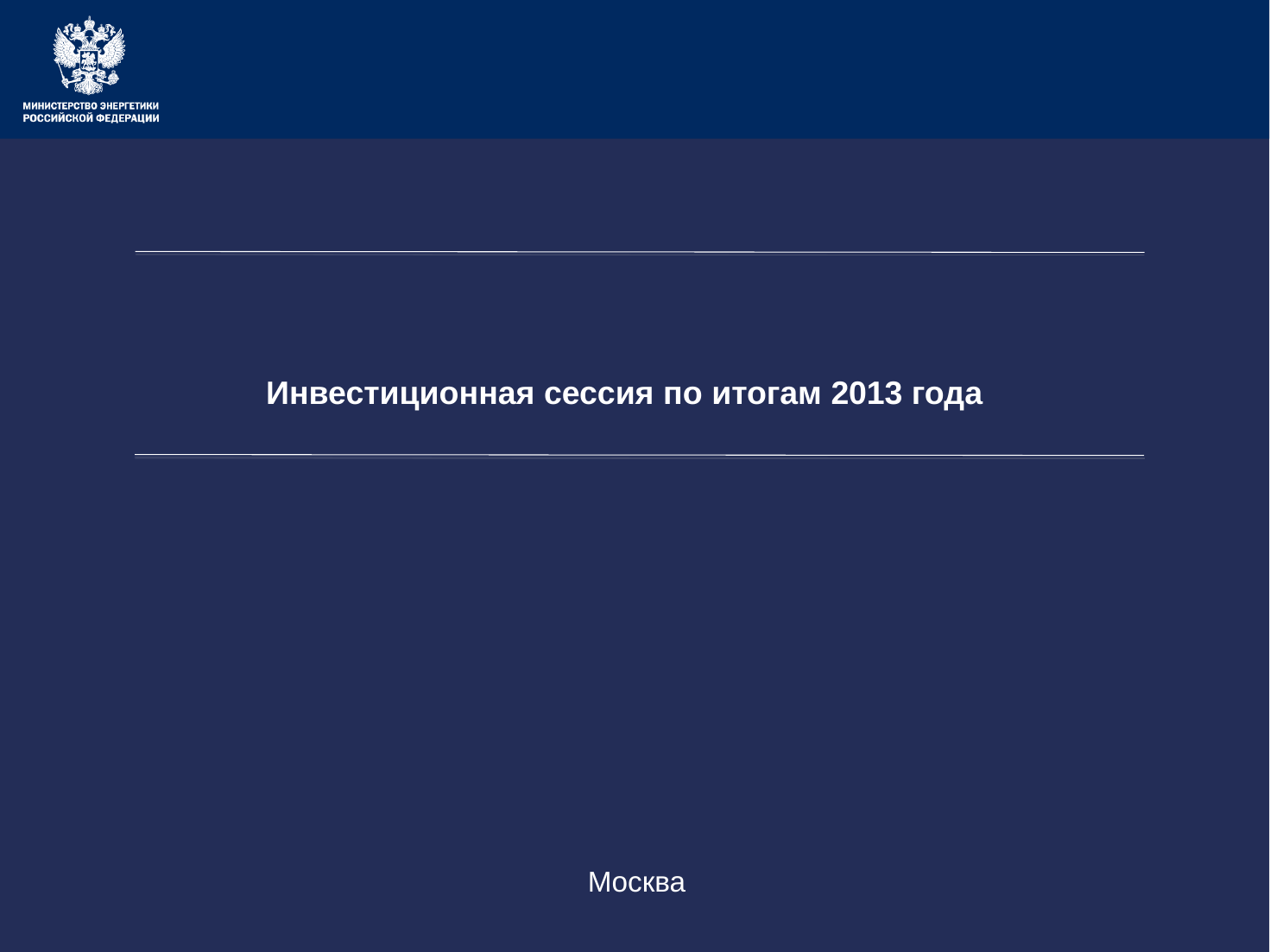

# Инвестиционная сессия по итогам 2013 года

Москва